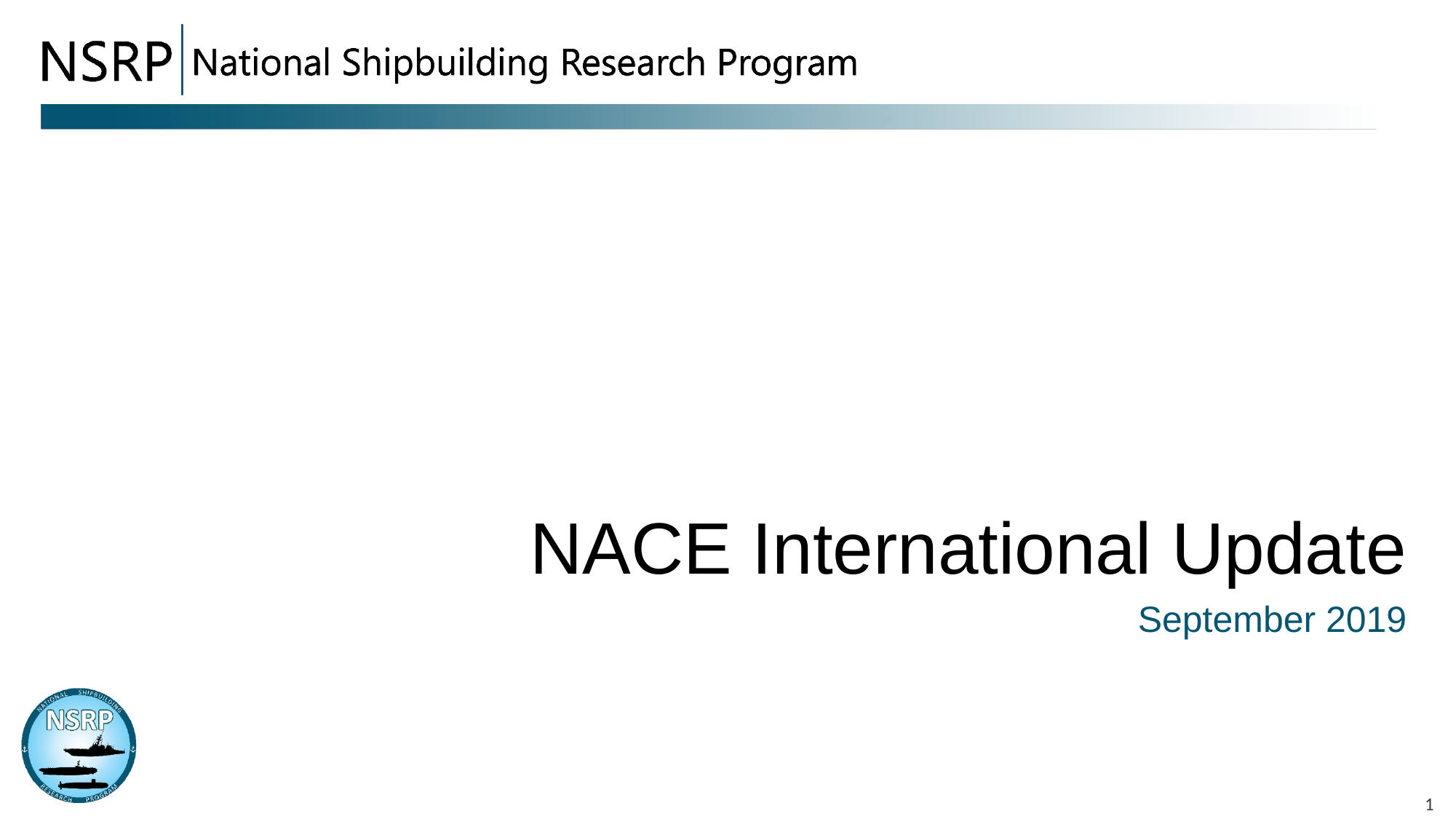

# NACE International Update
September 2019
1